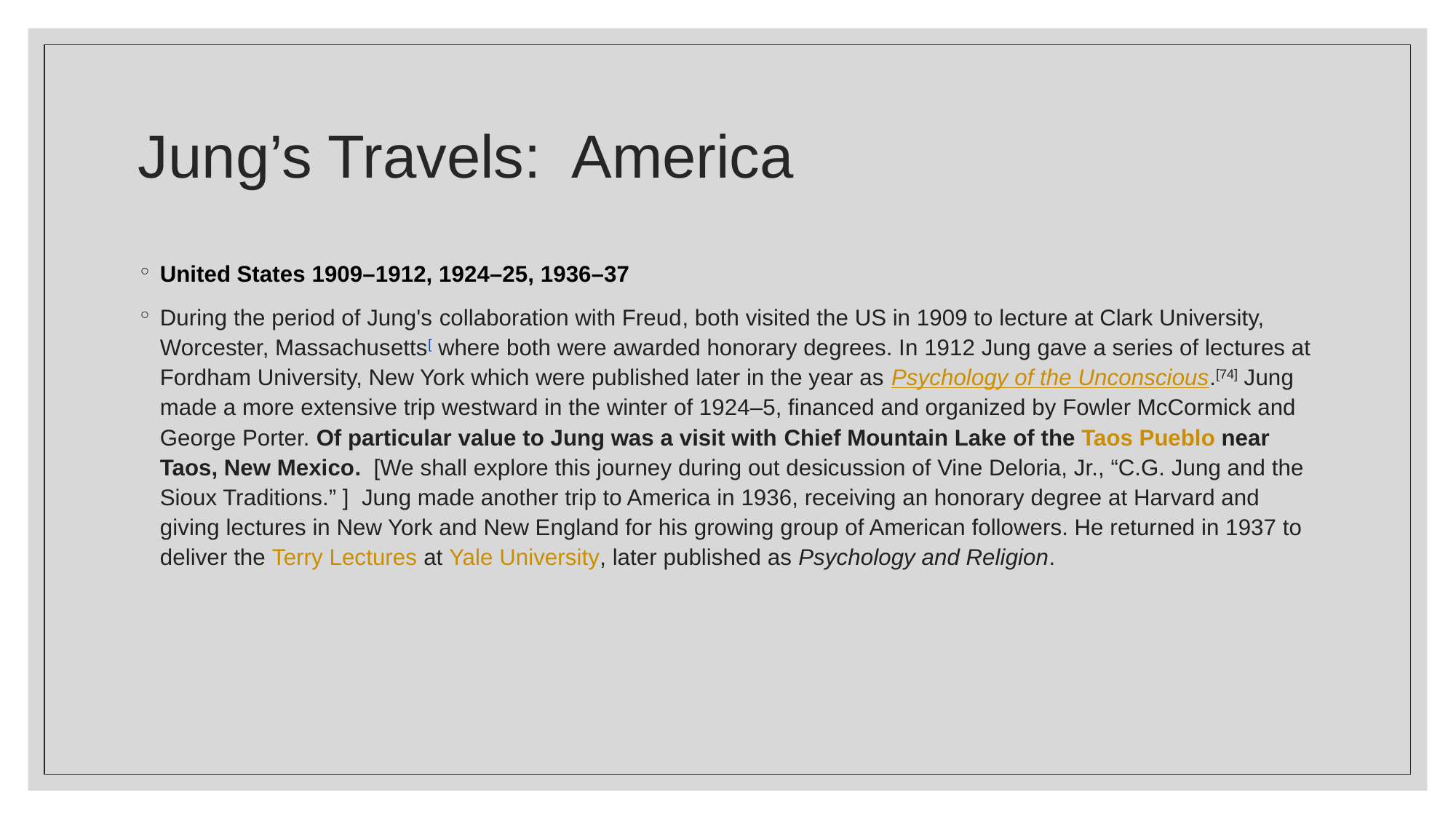

# Jung’s Travels:  America
United States 1909–1912, 1924–25, 1936–37
During the period of Jung's collaboration with Freud, both visited the US in 1909 to lecture at Clark University, Worcester, Massachusetts[ where both were awarded honorary degrees. In 1912 Jung gave a series of lectures at Fordham University, New York which were published later in the year as Psychology of the Unconscious.[74] Jung made a more extensive trip westward in the winter of 1924–5, financed and organized by Fowler McCormick and George Porter. Of particular value to Jung was a visit with Chief Mountain Lake of the Taos Pueblo near Taos, New Mexico.  [We shall explore this journey during out desicussion of Vine Deloria, Jr., “C.G. Jung and the Sioux Traditions.” ]  Jung made another trip to America in 1936, receiving an honorary degree at Harvard and giving lectures in New York and New England for his growing group of American followers. He returned in 1937 to deliver the Terry Lectures at Yale University, later published as Psychology and Religion.